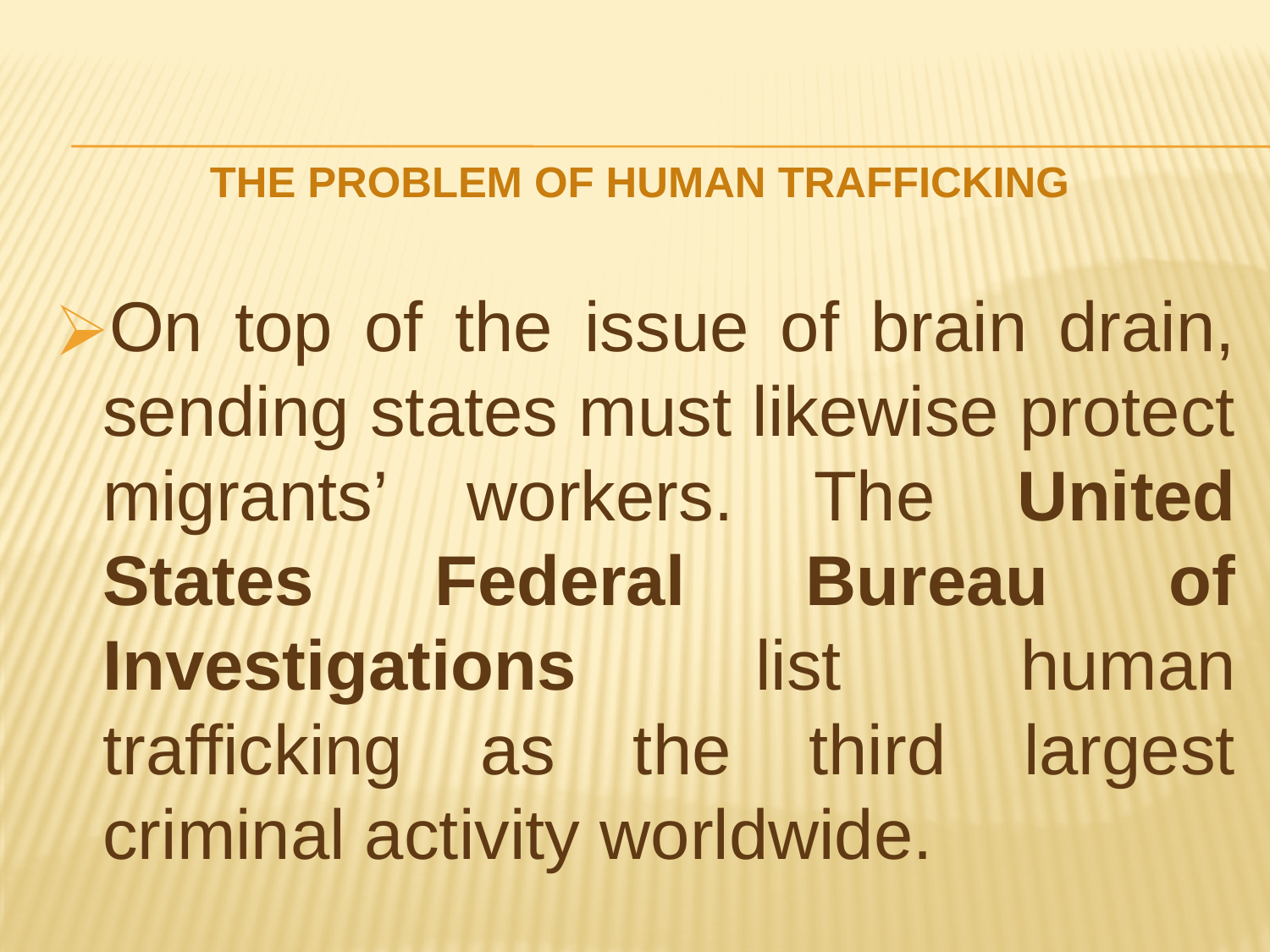

# THE PROBLEM OF HUMAN TRAFFICKING
On top of the issue of brain drain, sending states must likewise protect migrants’ workers. The United States Federal Bureau of Investigations list human trafficking as the third largest criminal activity worldwide.